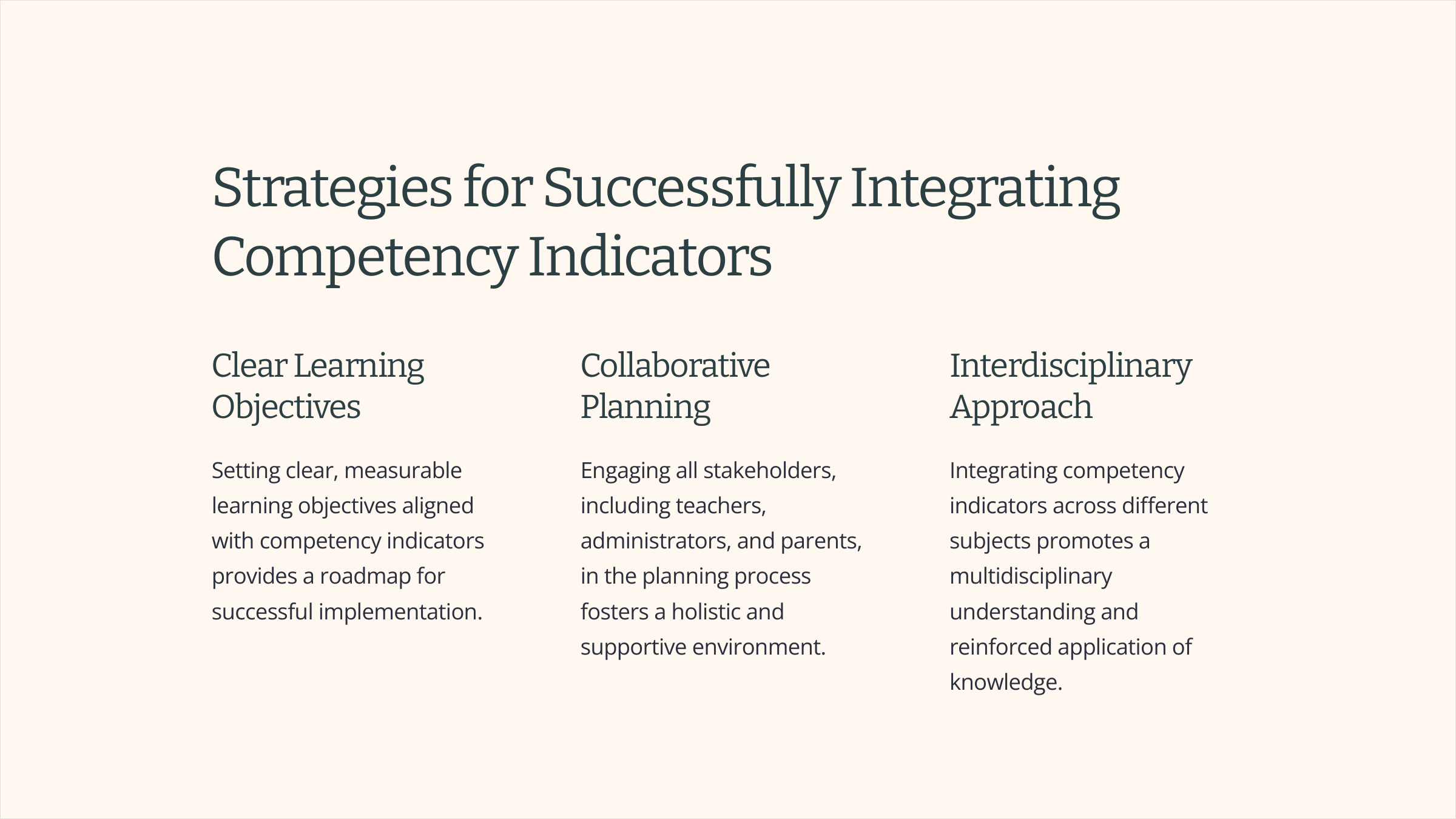

Strategies for Successfully Integrating Competency Indicators
Clear Learning Objectives
Collaborative Planning
Interdisciplinary Approach
Setting clear, measurable learning objectives aligned with competency indicators provides a roadmap for successful implementation.
Engaging all stakeholders, including teachers, administrators, and parents, in the planning process fosters a holistic and supportive environment.
Integrating competency indicators across different subjects promotes a multidisciplinary understanding and reinforced application of knowledge.